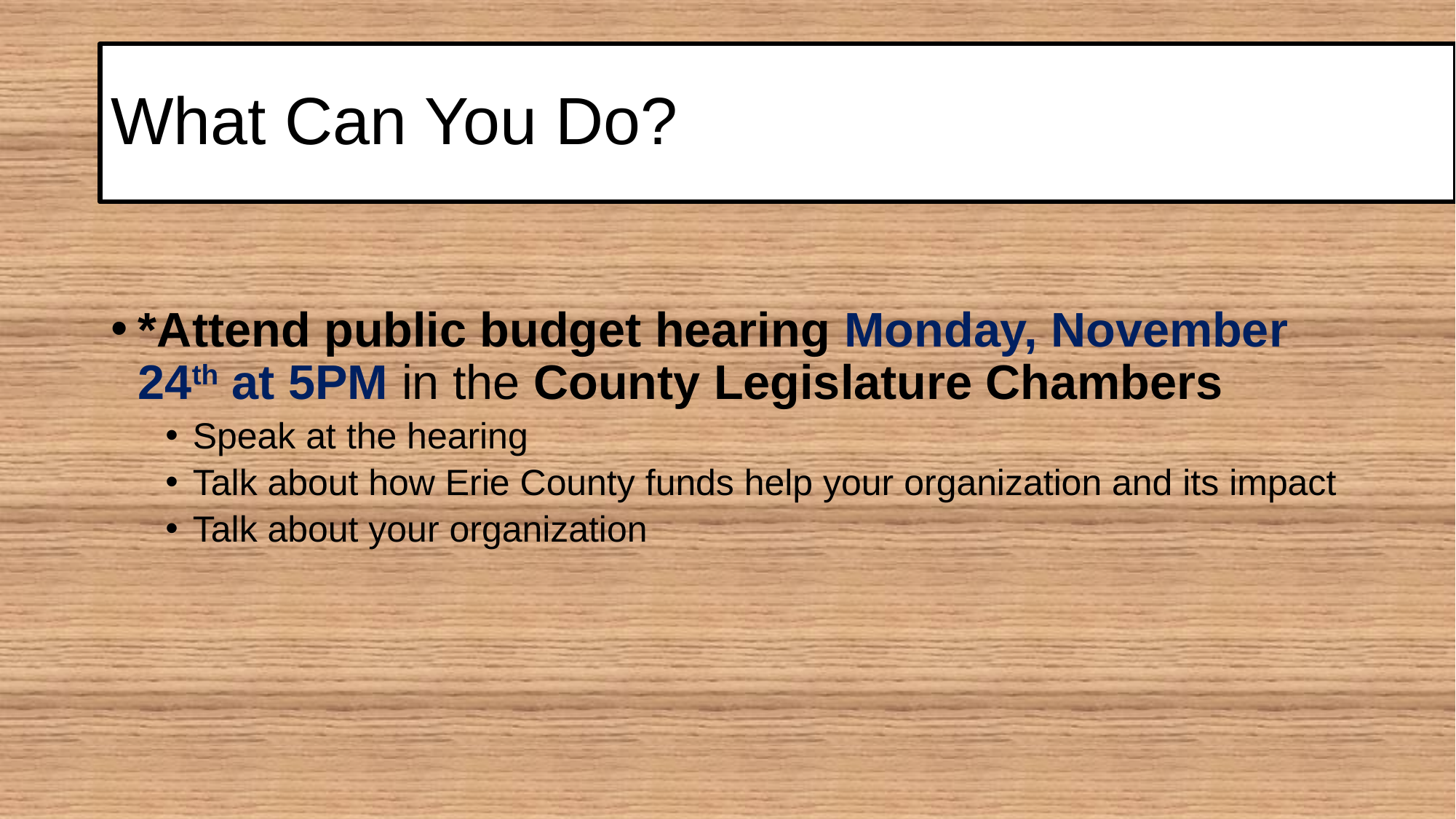

# What Can You Do?
*Attend public budget hearing Monday, November 24th at 5PM in the County Legislature Chambers
Speak at the hearing
Talk about how Erie County funds help your organization and its impact
Talk about your organization